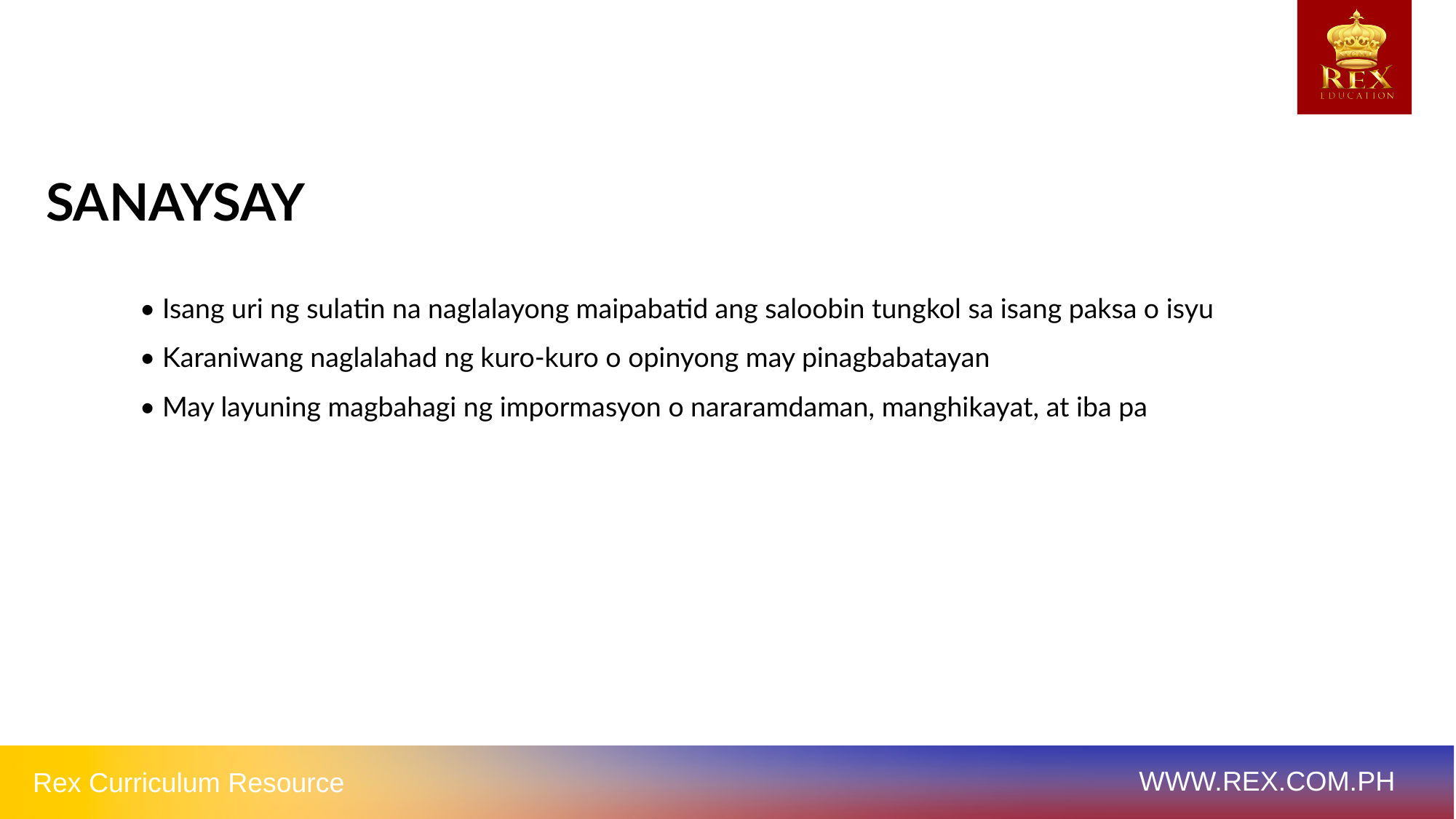

SANAYSAY

• Isang uri ng sulatin na naglalayong maipabatid ang saloobin tungkol sa isang paksa o isyu
• Karaniwang naglalahad ng kuro-kuro o opinyong may pinagbabatayan
• May layuning magbahagi ng impormasyon o nararamdaman, manghikayat, at iba pa